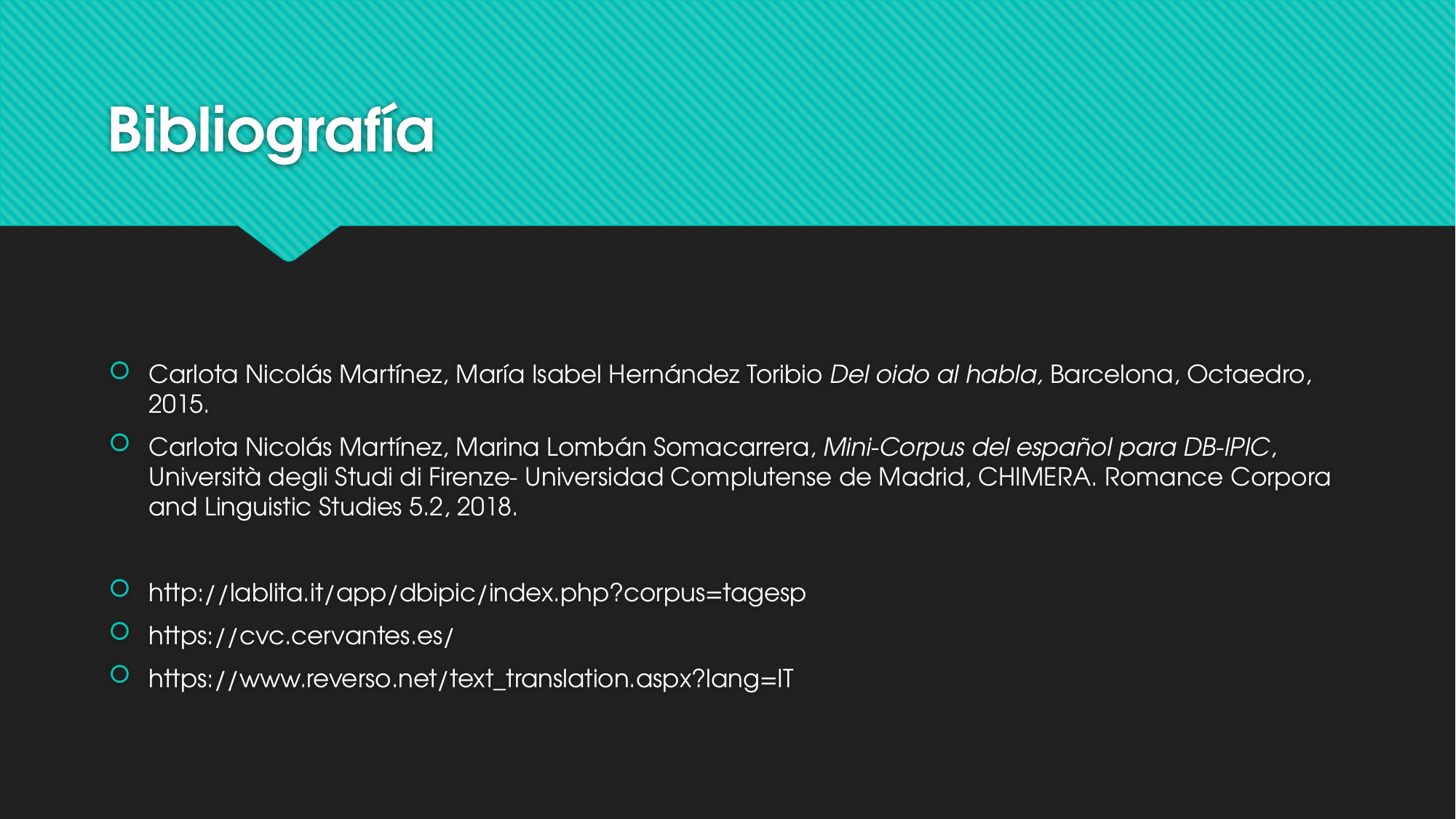

# Bibliografía

Carlota Nicolás Martínez, María Isabel Hernández Toribio Del oido al habla, Barcelona, Octaedro, 2015.
Carlota Nicolás Martínez, Marina Lombán Somacarrera, Mini-Corpus del español para DB-IPIC, Università degli Studi di Firenze- Universidad Complutense de Madrid, CHIMERA. Romance Corpora and Linguistic Studies 5.2, 2018.

http://lablita.it/app/dbipic/index.php?corpus=tagesp
https://cvc.cervantes.es/
https://www.reverso.net/text_translation.aspx?lang=IT